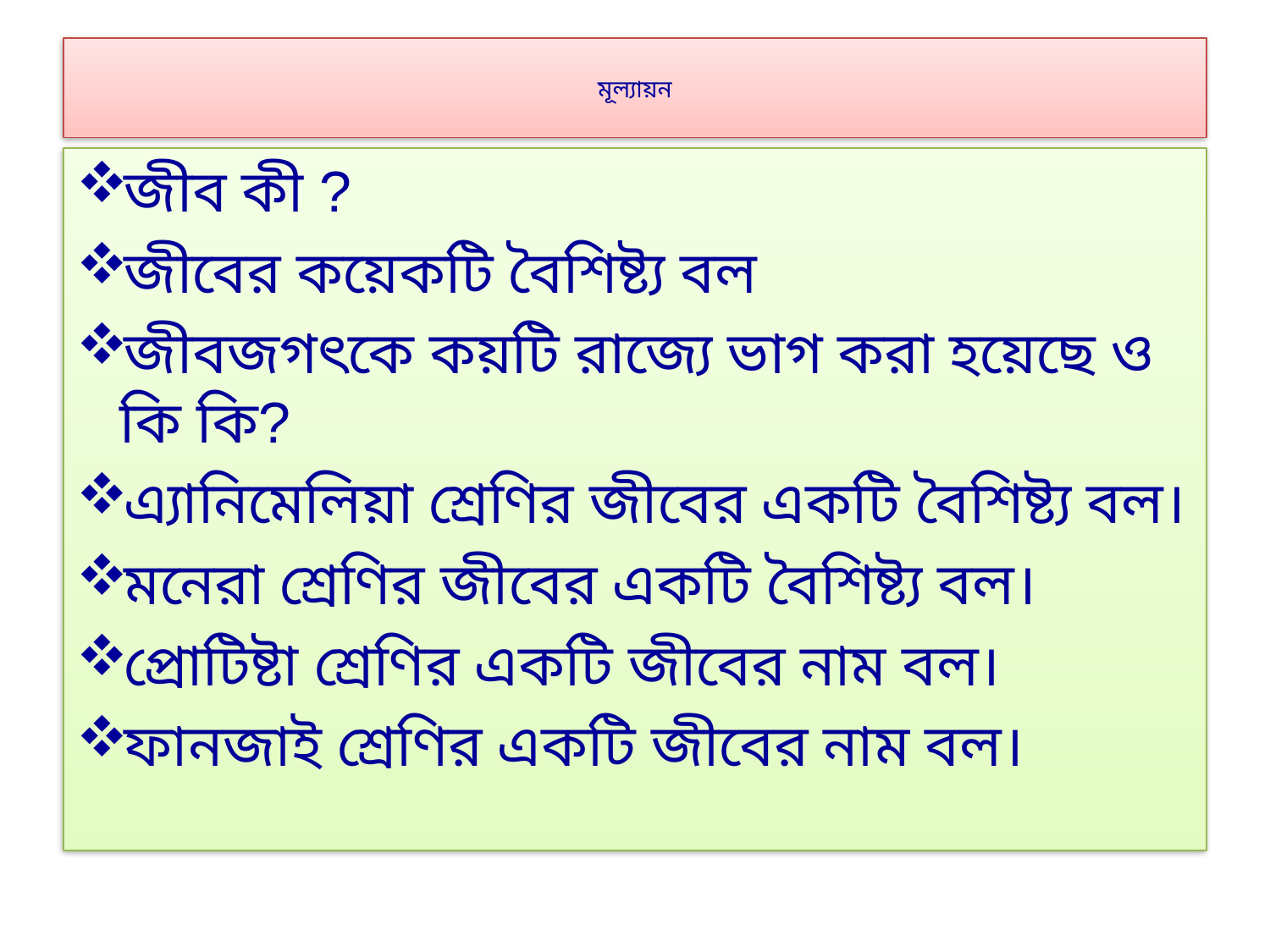

# মূল্যায়ন
জীব কী ?
জীবের কয়েকটি বৈশিষ্ট্য বল
জীবজগৎকে কয়টি রাজ্যে ভাগ করা হয়েছে ও কি কি?
এ্যানিমেলিয়া শ্রেণির জীবের একটি বৈশিষ্ট্য বল।
মনেরা শ্রেণির জীবের একটি বৈশিষ্ট্য বল।
প্রোটিষ্টা শ্রেণির একটি জীবের নাম বল।
ফানজাই শ্রেণির একটি জীবের নাম বল।